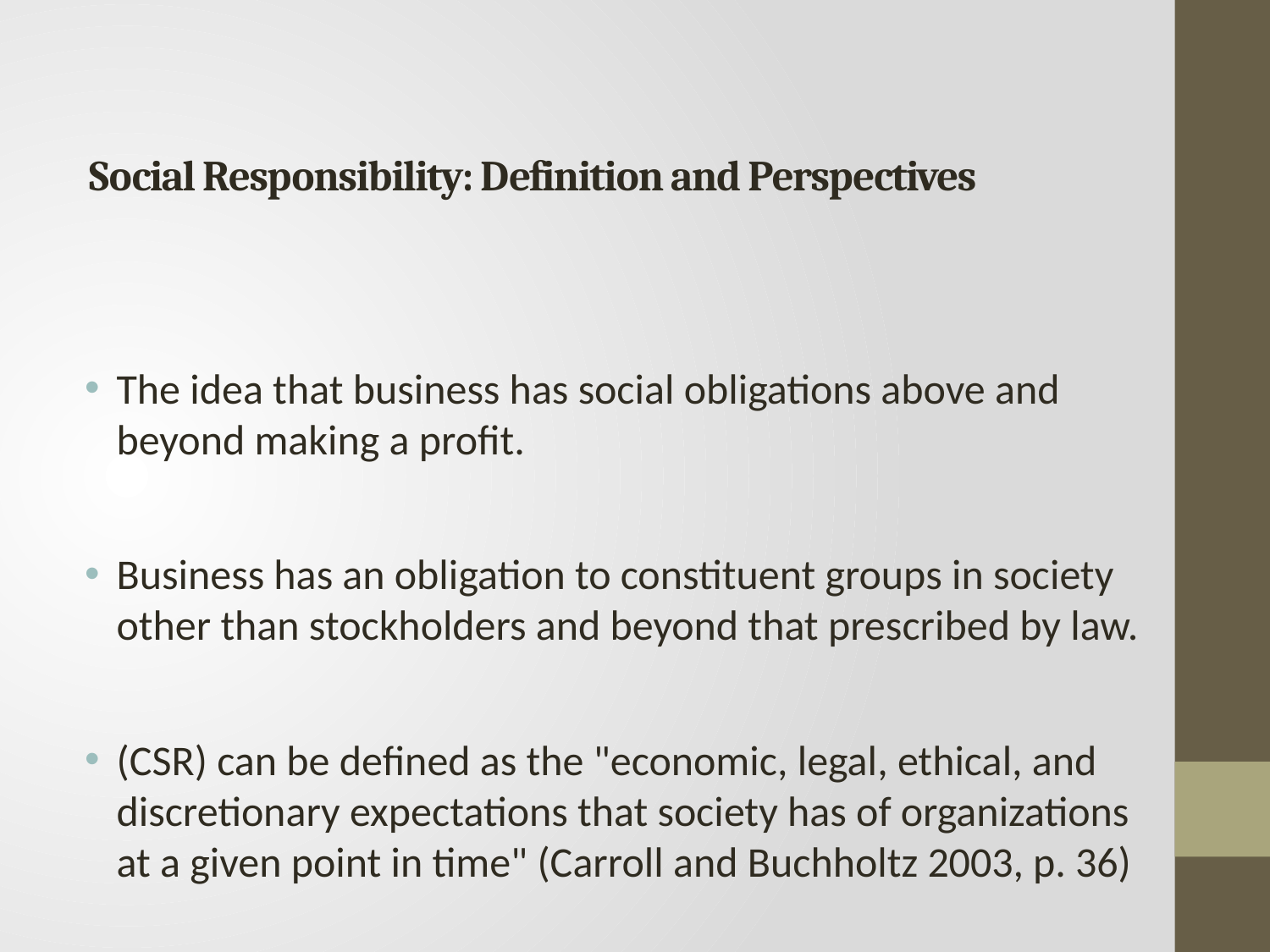

# Social Responsibility: Definition and Perspectives

The idea that business has social obligations above and beyond making a profit.

Business has an obligation to constituent groups in society other than stockholders and beyond that prescribed by law.

(CSR) can be defined as the "economic, legal, ethical, and discretionary expectations that society has of organizations at a given point in time" (Carroll and Buchholtz 2003, p. 36)